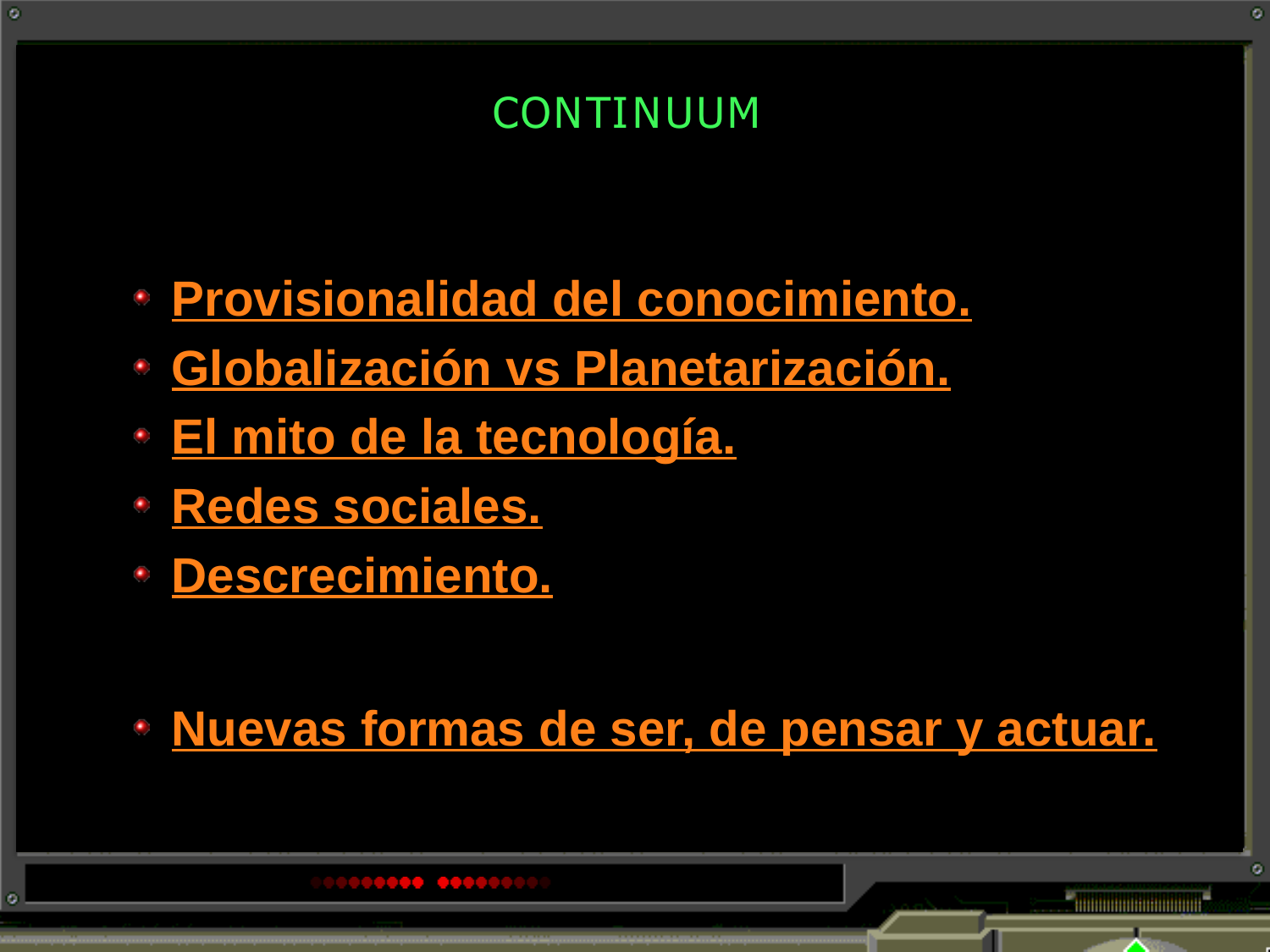

# CONTINUUM
Provisionalidad del conocimiento.
Globalización vs Planetarización.
El mito de la tecnología.
Redes sociales.
Descrecimiento.

Nuevas formas de ser, de pensar y actuar.